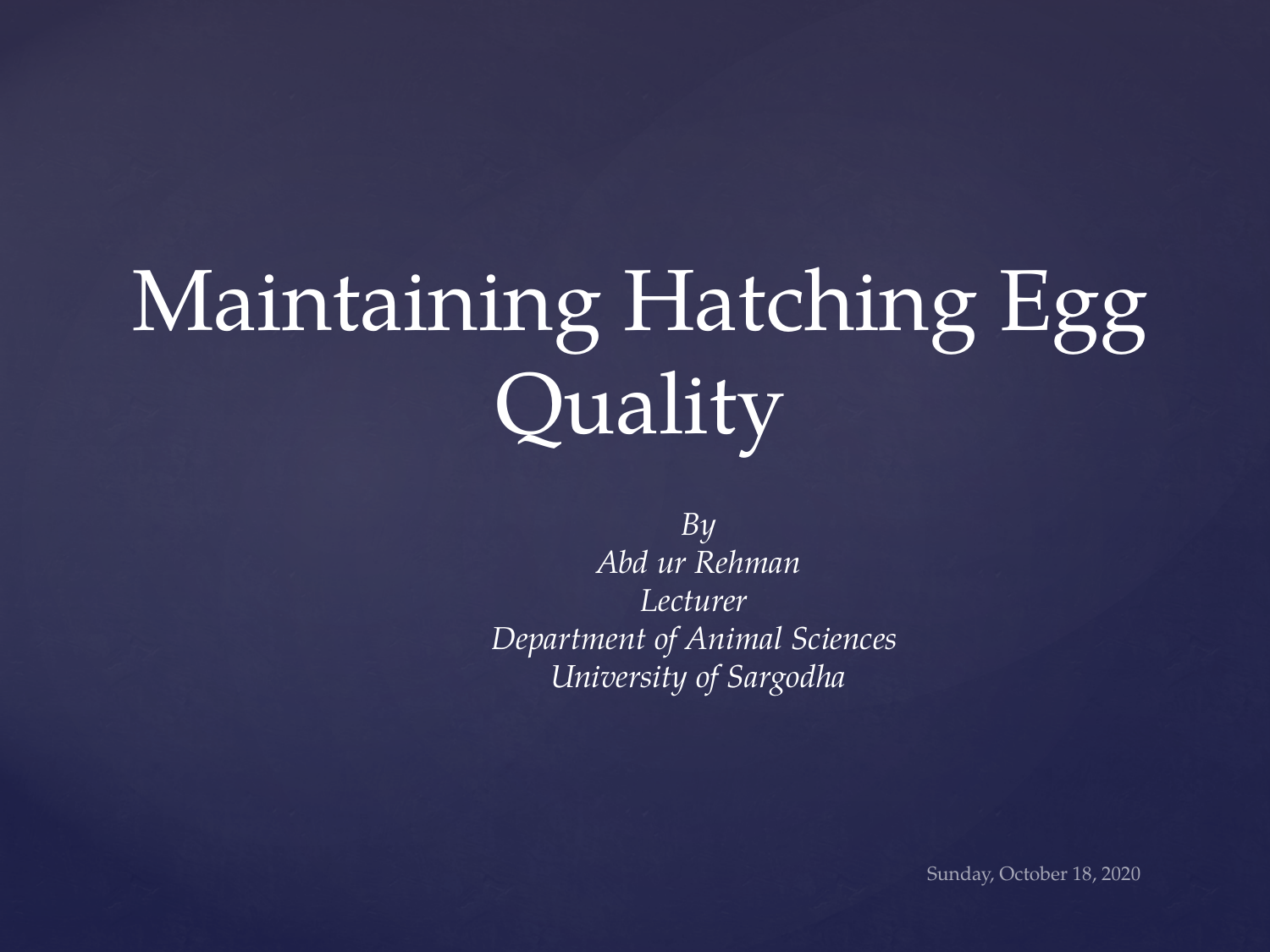

Maintaining Hatching Egg Quality
By
Abd ur Rehman
Lecturer
Department of Animal Sciences
University of Sargodha

Sunday, October 18, 2020